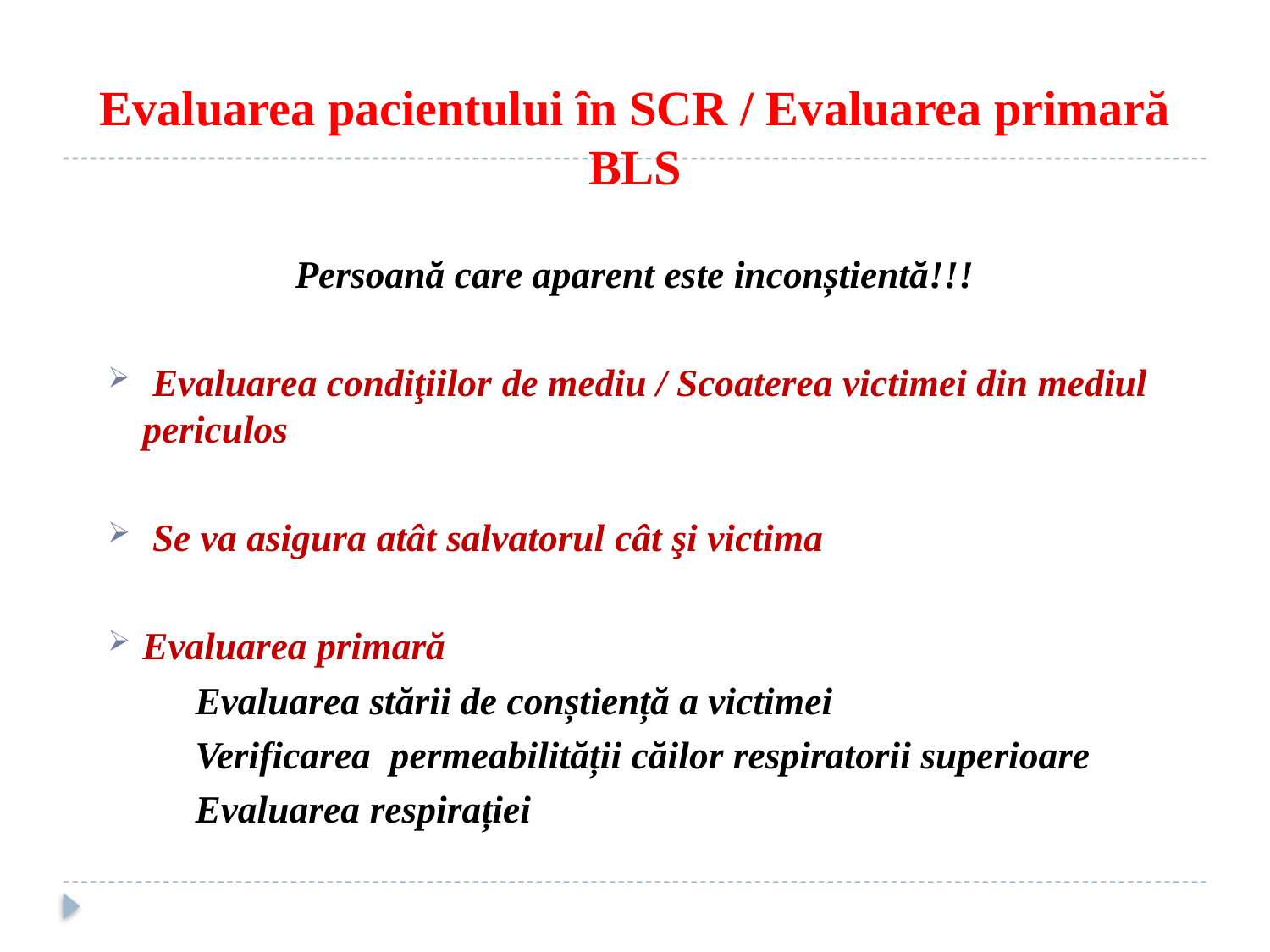

# Evaluarea pacientului în SCR / Evaluarea primară BLS
Persoană care aparent este inconștientă!!!

 Evaluarea condiţiilor de mediu / Scoaterea victimei din mediul periculos

 Se va asigura atât salvatorul cât şi victima

Evaluarea primară
         Evaluarea stării de conștiență a victimei
         Verificarea  permeabilității căilor respiratorii superioare
         Evaluarea respirației